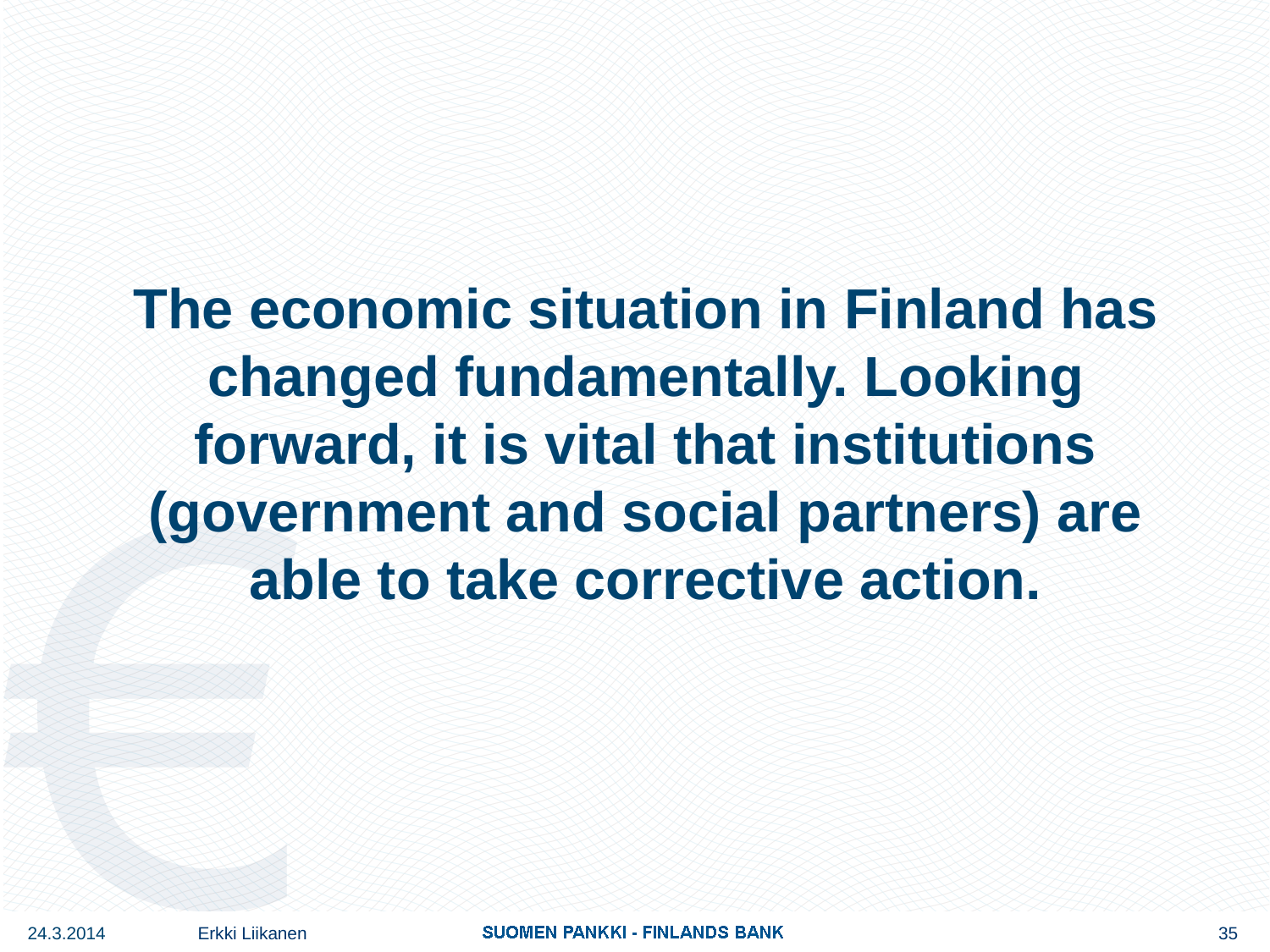

The economic situation in Finland has changed fundamentally. Looking forward, it is vital that institutions (government and social partners) are able to take corrective action.
24.3.2014
Erkki Liikanen
35